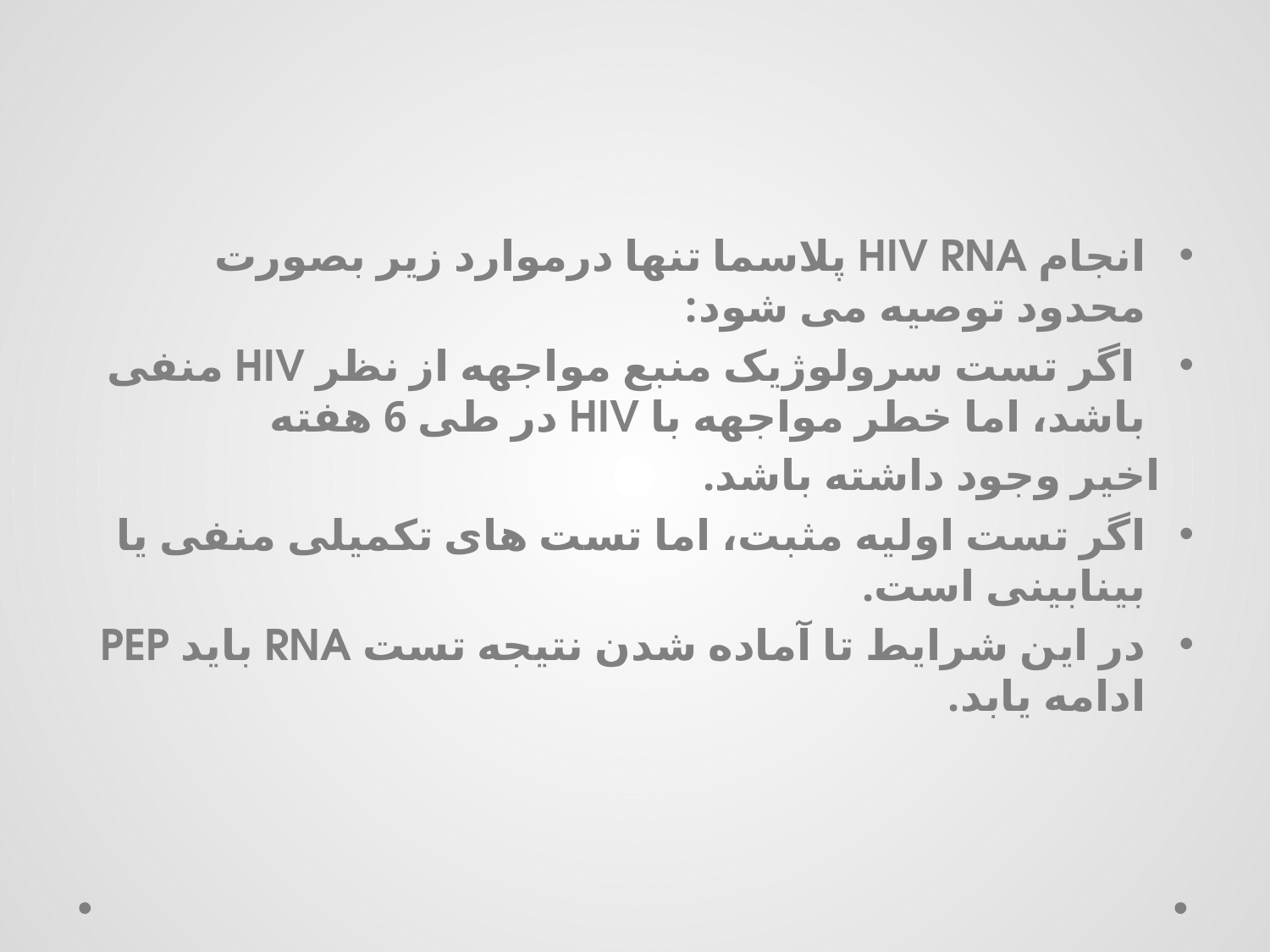

#
انجام HIV RNA پلاسما تنها درموارد زیر بصورت محدود توصیه می شود:
 اگر تست سرولوژیک منبع مواجهه از نظر HIV منفی باشد، اما خطر مواجهه با HIV در طی 6 هفته
   اخیر وجود داشته باشد.
اگر تست اولیه مثبت، اما تست های تکمیلی منفی یا بینابینی است.
در این شرایط تا آماده شدن نتیجه تست RNA باید PEP ادامه یابد.